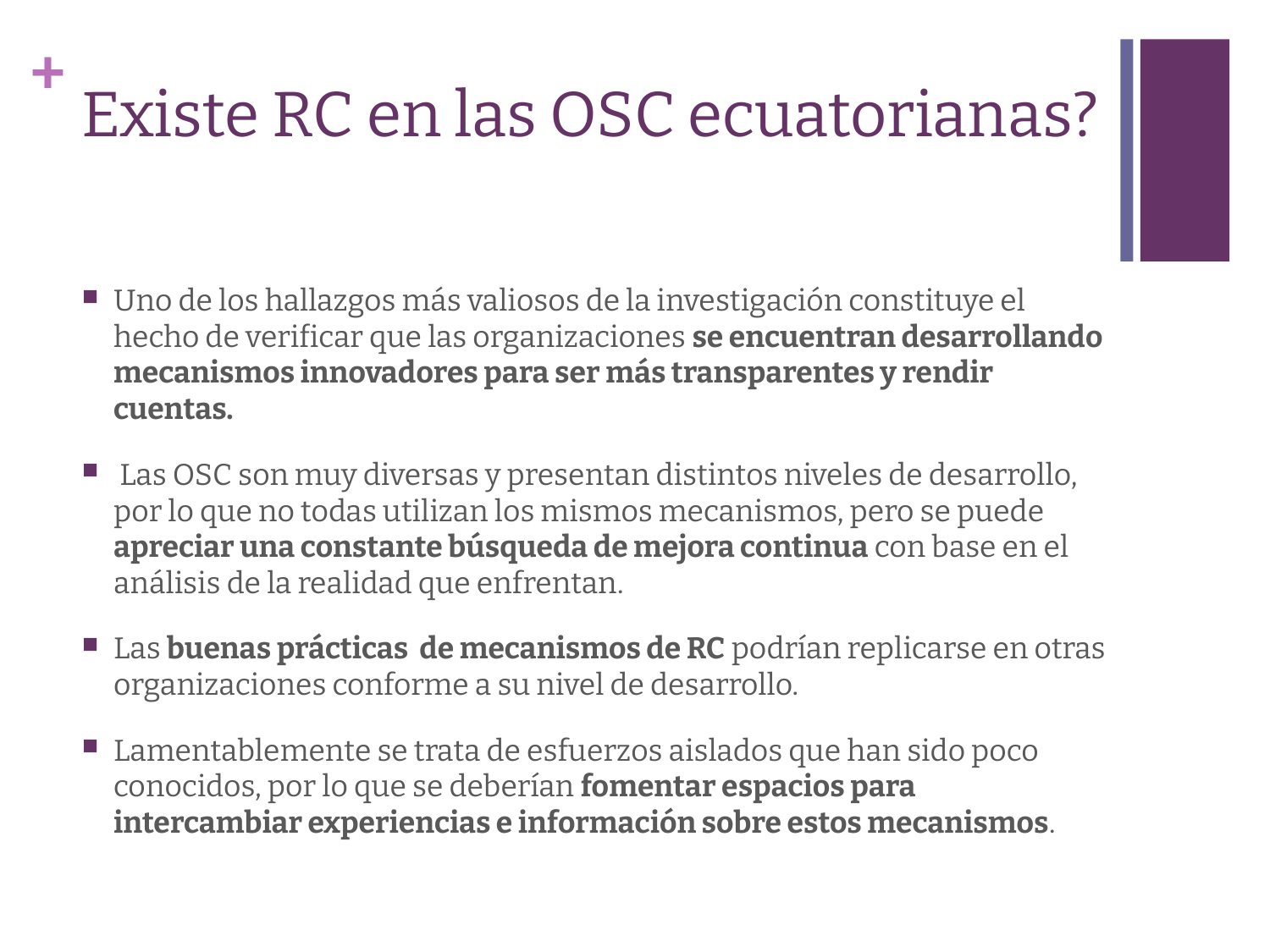

# Existe RC en las OSC ecuatorianas?
Uno de los hallazgos más valiosos de la investigación constituye el hecho de verificar que las organizaciones se encuentran desarrollando mecanismos innovadores para ser más transparentes y rendir cuentas.
 Las OSC son muy diversas y presentan distintos niveles de desarrollo, por lo que no todas utilizan los mismos mecanismos, pero se puede apreciar una constante búsqueda de mejora continua con base en el análisis de la realidad que enfrentan.
Las buenas prácticas  de mecanismos de RC podrían replicarse en otras organizaciones conforme a su nivel de desarrollo.
Lamentablemente se trata de esfuerzos aislados que han sido poco conocidos, por lo que se deberían fomentar espacios para intercambiar experiencias e información sobre estos mecanismos.